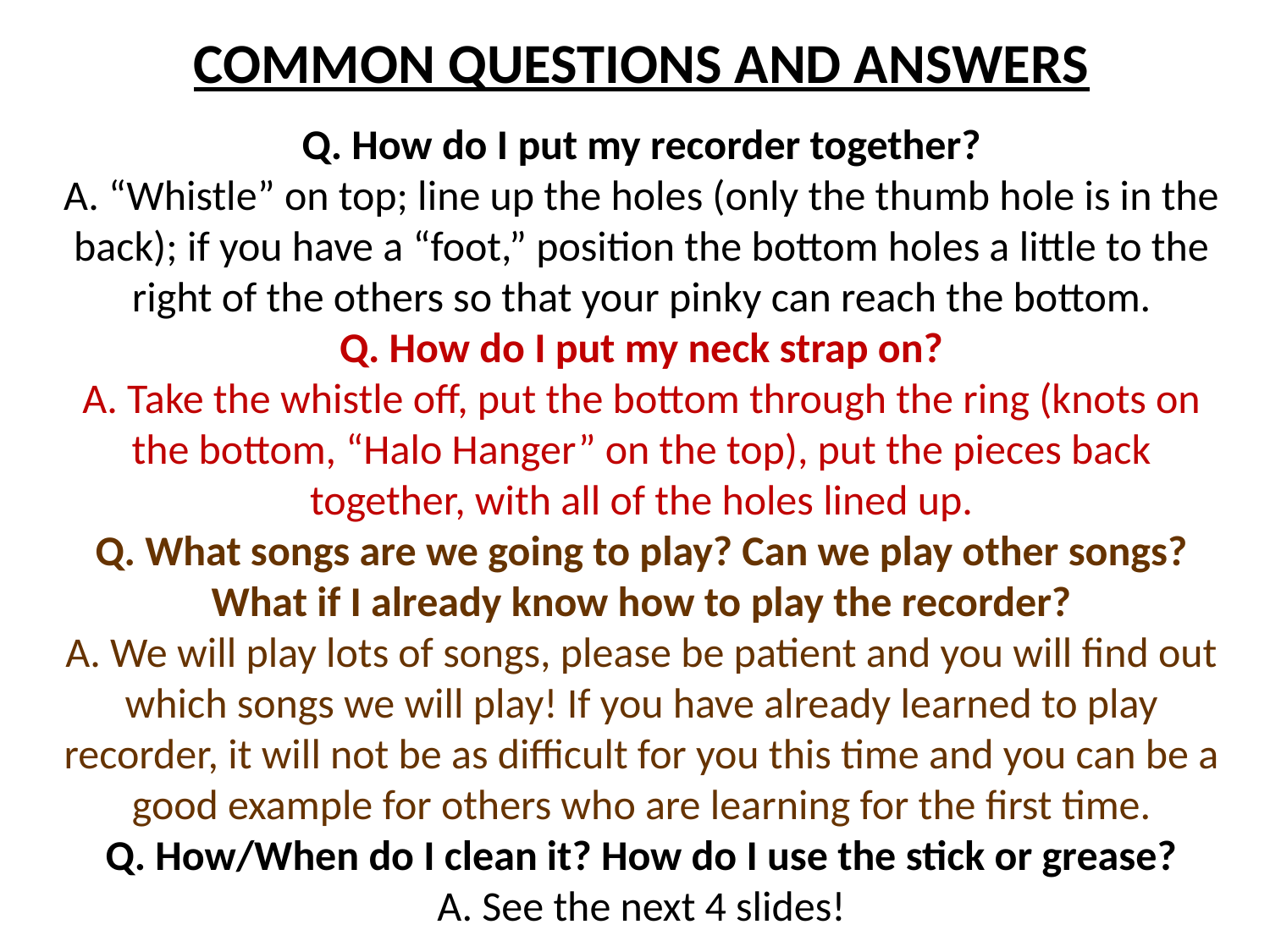

COMMON QUESTIONS AND ANSWERS

Q. How do I put my recorder together?
A. “Whistle” on top; line up the holes (only the thumb hole is in the back); if you have a “foot,” position the bottom holes a little to the right of the others so that your pinky can reach the bottom.
Q. How do I put my neck strap on?
A. Take the whistle off, put the bottom through the ring (knots on the bottom, “Halo Hanger” on the top), put the pieces back together, with all of the holes lined up.
Q. What songs are we going to play? Can we play other songs? What if I already know how to play the recorder?
A. We will play lots of songs, please be patient and you will find out which songs we will play! If you have already learned to play recorder, it will not be as difficult for you this time and you can be a good example for others who are learning for the first time.
Q. How/When do I clean it? How do I use the stick or grease?
A. See the next 4 slides!